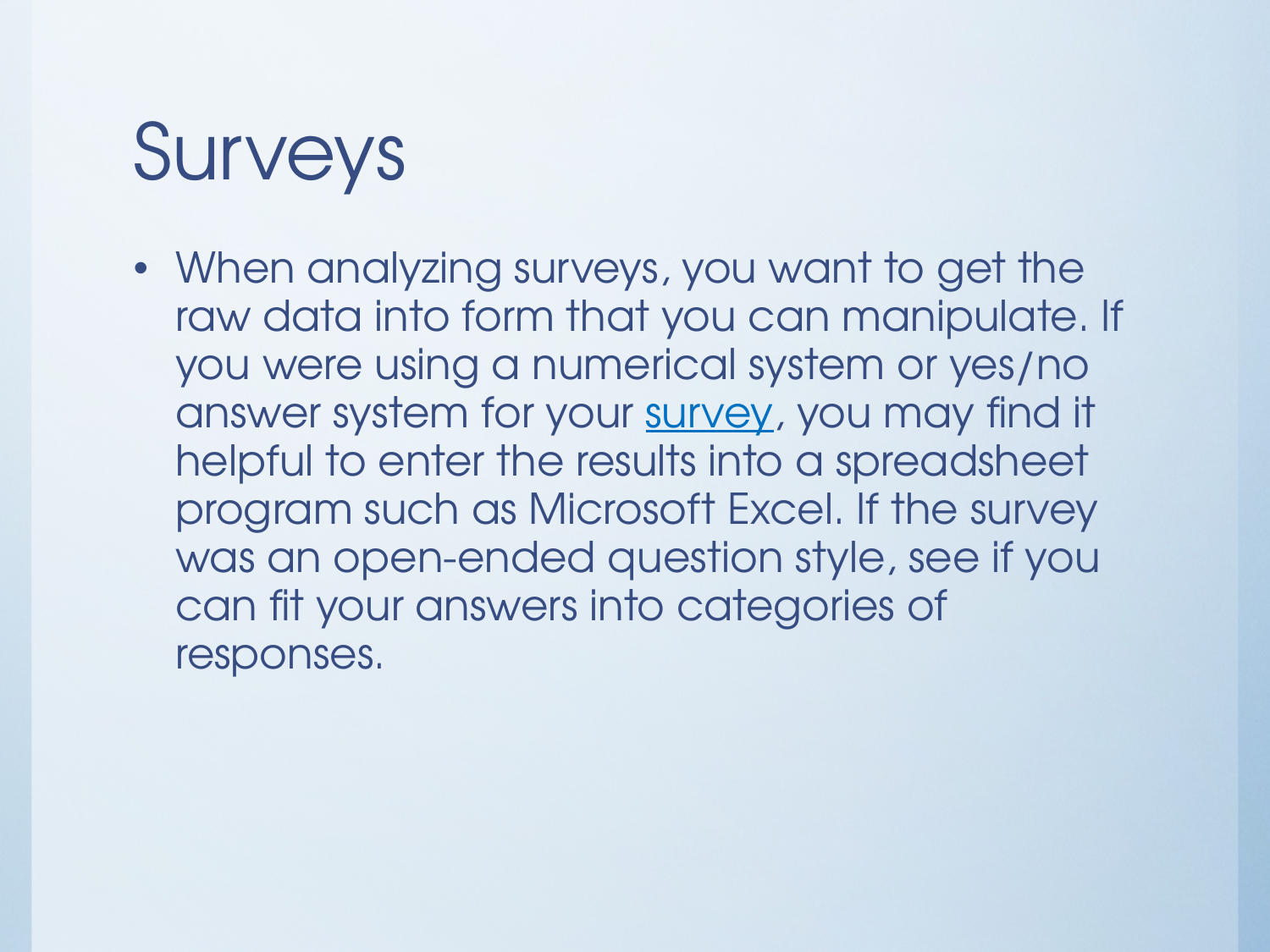

# Surveys
When analyzing surveys, you want to get the raw data into form that you can manipulate. If you were using a numerical system or yes/no answer system for your survey, you may find it helpful to enter the results into a spreadsheet program such as Microsoft Excel. If the survey was an open-ended question style, see if you can fit your answers into categories of responses.